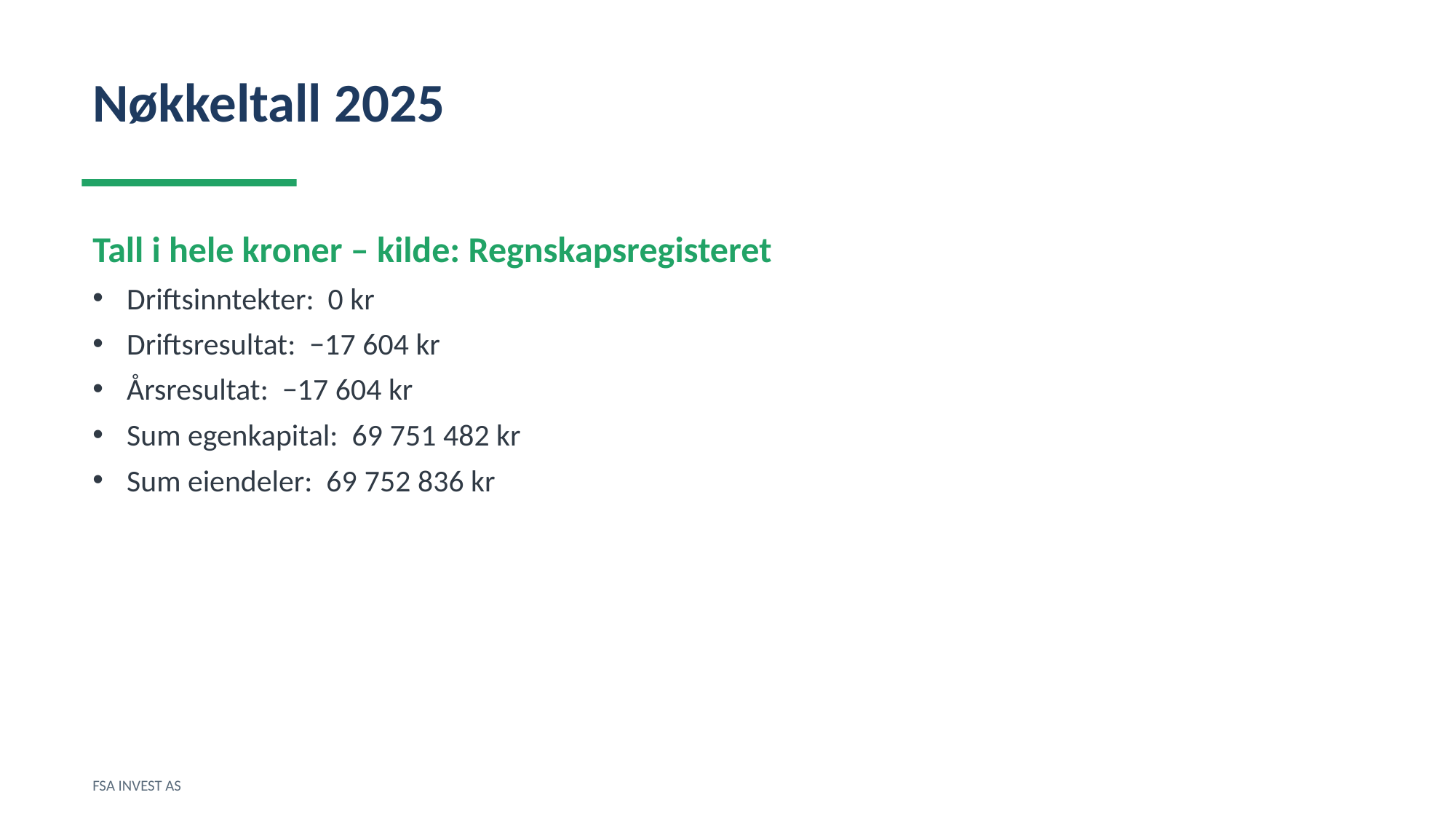

Nøkkeltall 2025

Tall i hele kroner – kilde: Regnskapsregisteret
Driftsinntekter:  0 kr
Driftsresultat:  −17 604 kr
Årsresultat:  −17 604 kr
Sum egenkapital:  69 751 482 kr
Sum eiendeler:  69 752 836 kr
FSA INVEST AS